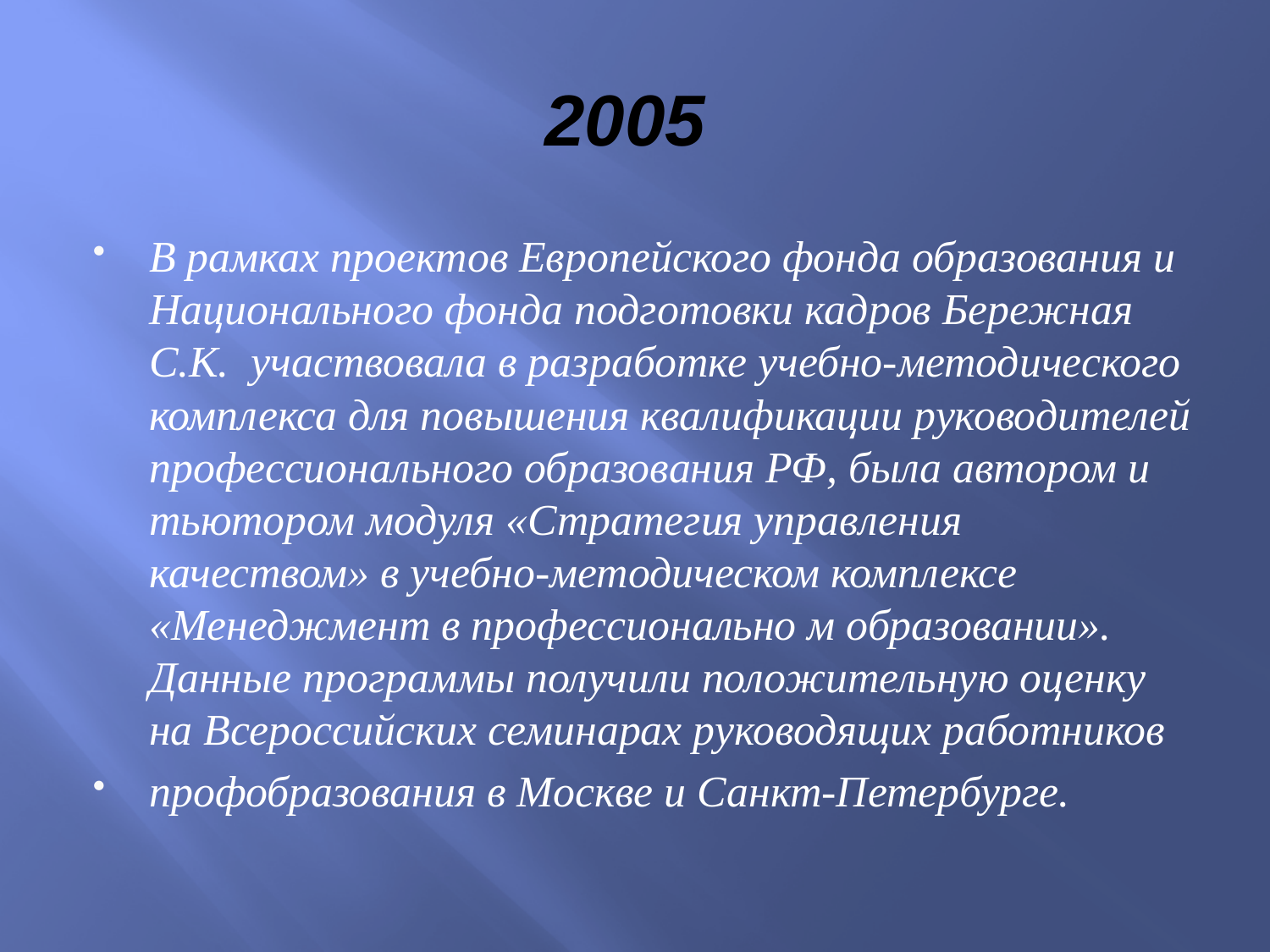

# 2005
В рамках проектов Европейского фонда образования и Национального фонда подготовки кадров Бережная С.К.  участвовала в разработке учебно-методического комплекса для повышения квалификации руководителей профессионального образования РФ, была автором и тьютором модуля «Стратегия управления качеством» в учебно-методическом комплексе «Менеджмент в профессионально м образовании».  Данные программы получили положительную оценку  на Всероссийских семинарах руководящих работников
профобразования в Москве и Санкт-Петербурге.